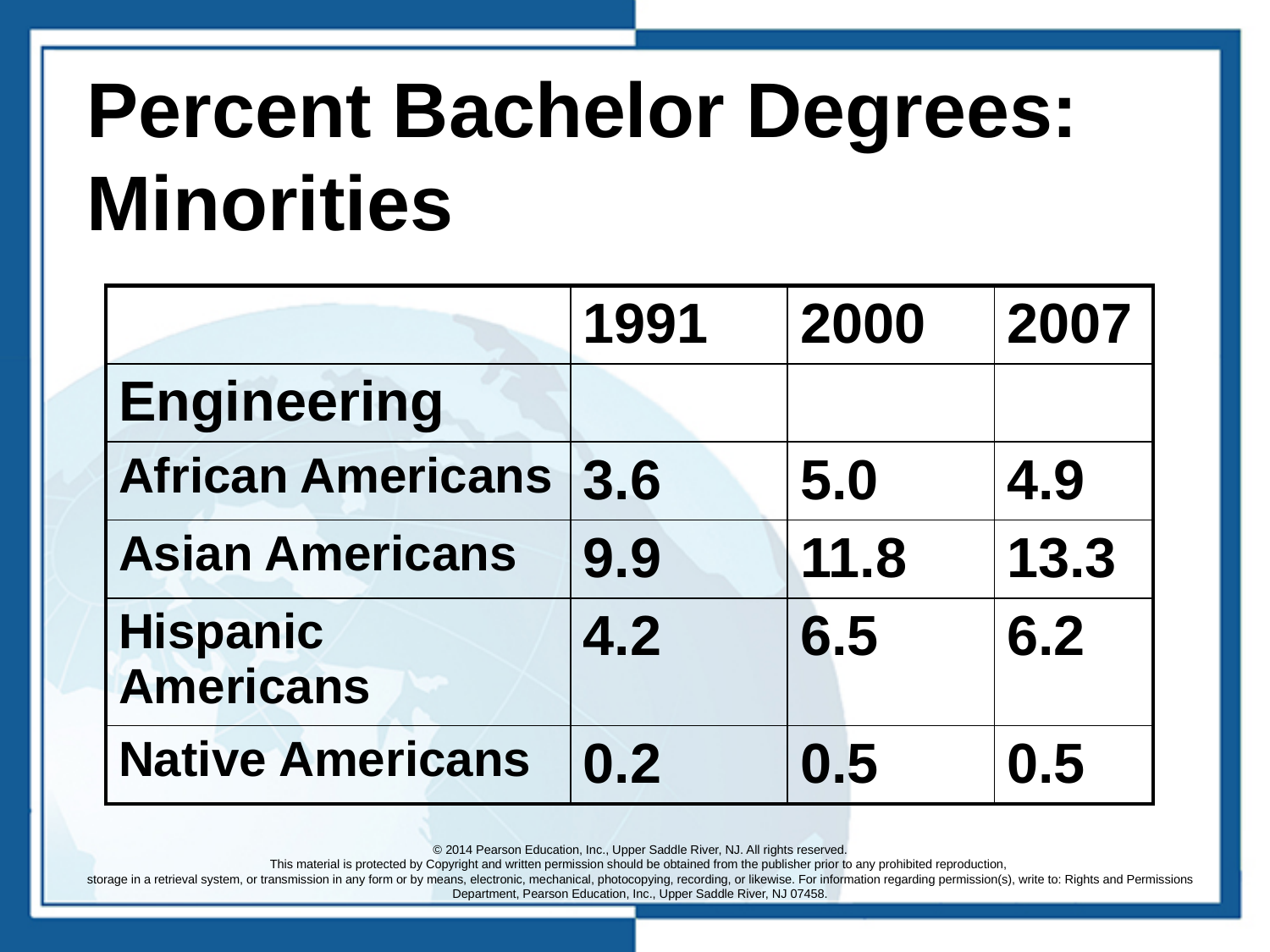

# Percent Bachelor Degrees: Minorities
|  | 1991 | 2000 | 2007 |
| --- | --- | --- | --- |
| Engineering |  |  |  |
| African Americans | 3.6 | 5.0 | 4.9 |
| Asian Americans | 9.9 | 11.8 | 13.3 |
| Hispanic Americans | 4.2 | 6.5 | 6.2 |
| Native Americans | 0.2 | 0.5 | 0.5 |